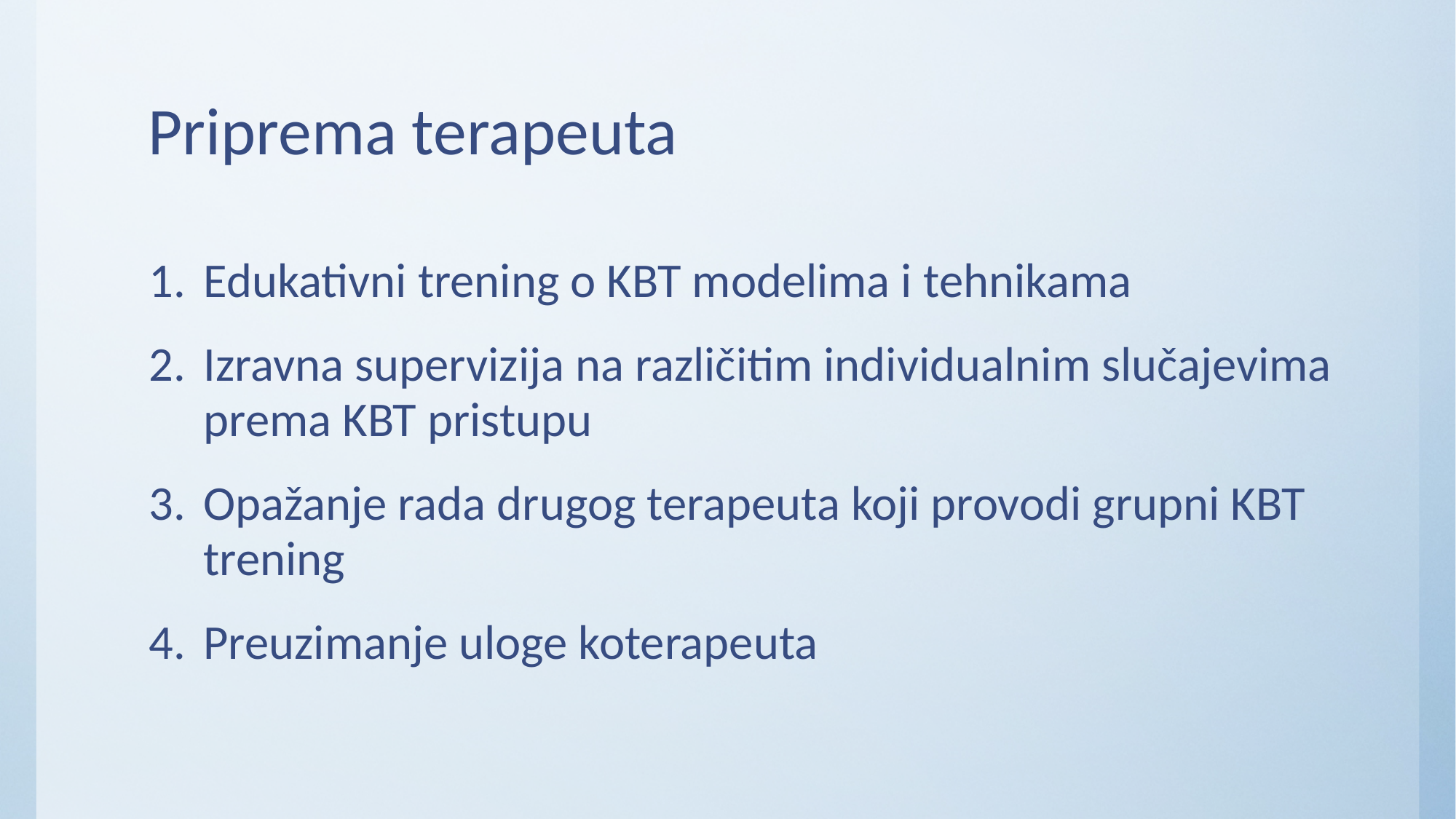

# Priprema terapeuta
Edukativni trening o KBT modelima i tehnikama
Izravna supervizija na različitim individualnim slučajevima prema KBT pristupu
Opažanje rada drugog terapeuta koji provodi grupni KBT trening
Preuzimanje uloge koterapeuta